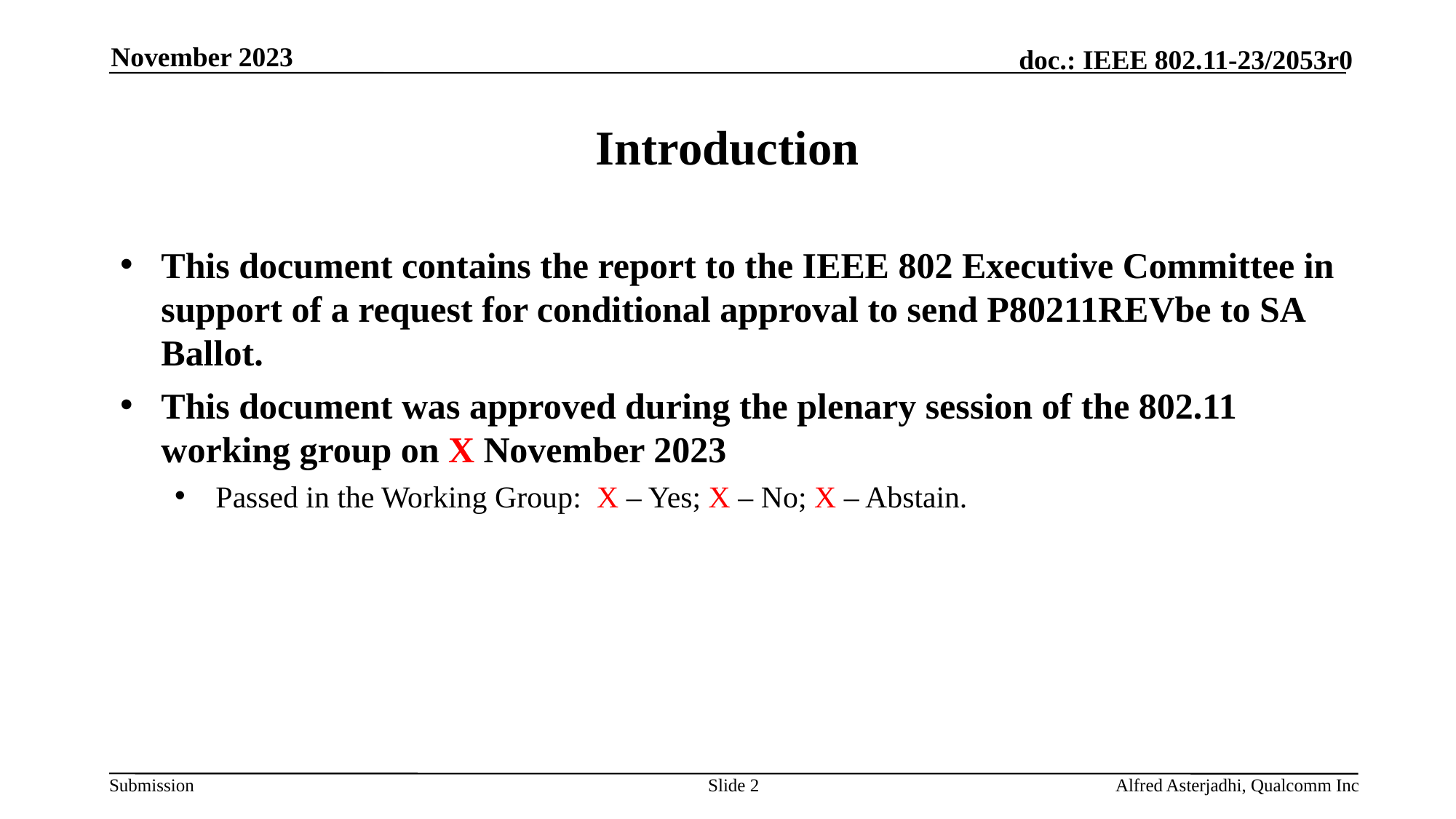

November 2023
# Introduction
This document contains the report to the IEEE 802 Executive Committee in support of a request for conditional approval to send P80211REVbe to SA Ballot.
This document was approved during the plenary session of the 802.11 working group on X November 2023
Passed in the Working Group:  X – Yes; X – No; X – Abstain.
Slide 2
Alfred Asterjadhi, Qualcomm Inc